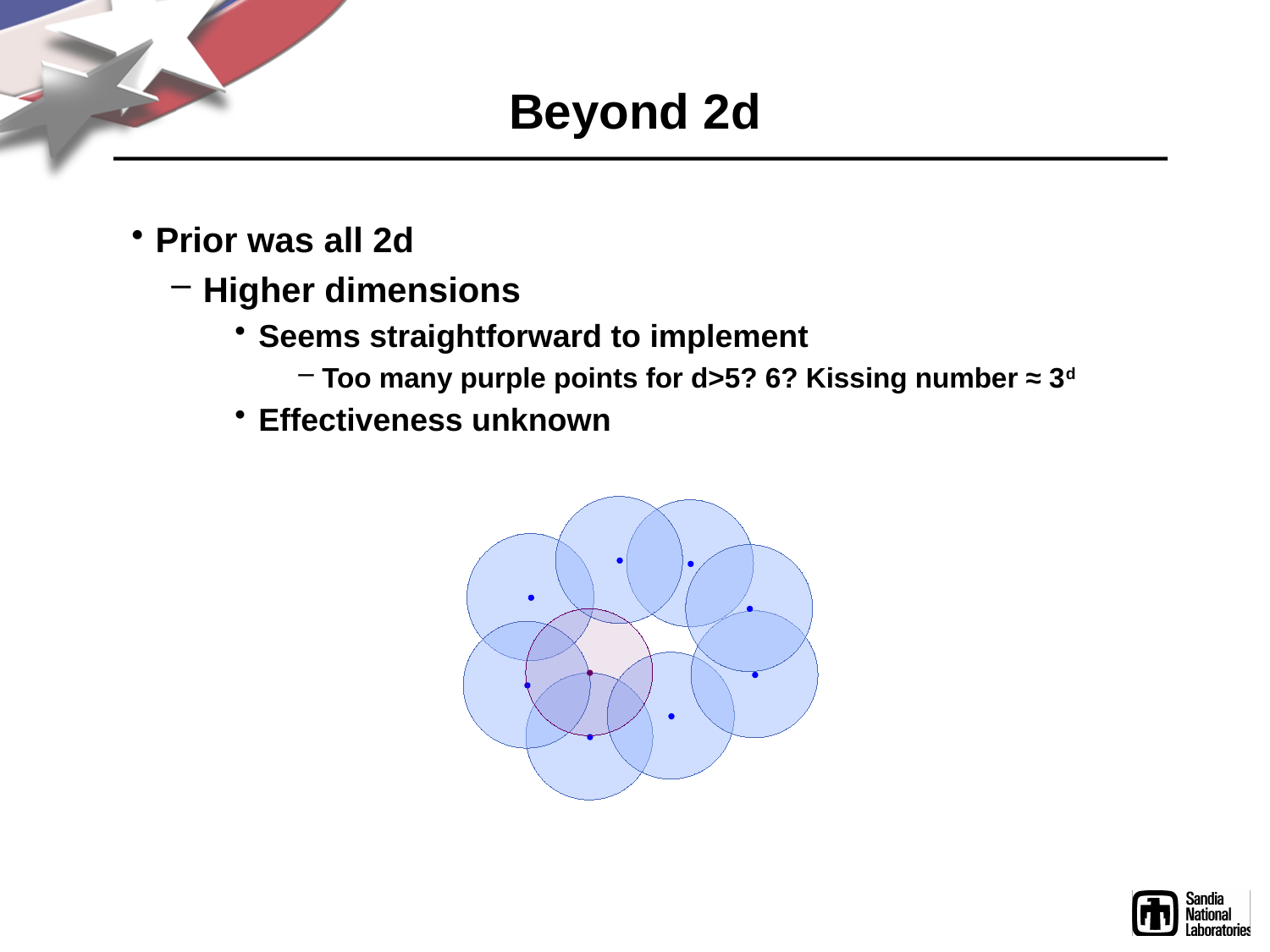

# Beyond 2d
Prior was all 2d
Higher dimensions
Seems straightforward to implement
Too many purple points for d>5? 6? Kissing number ≈ 3d
Effectiveness unknown